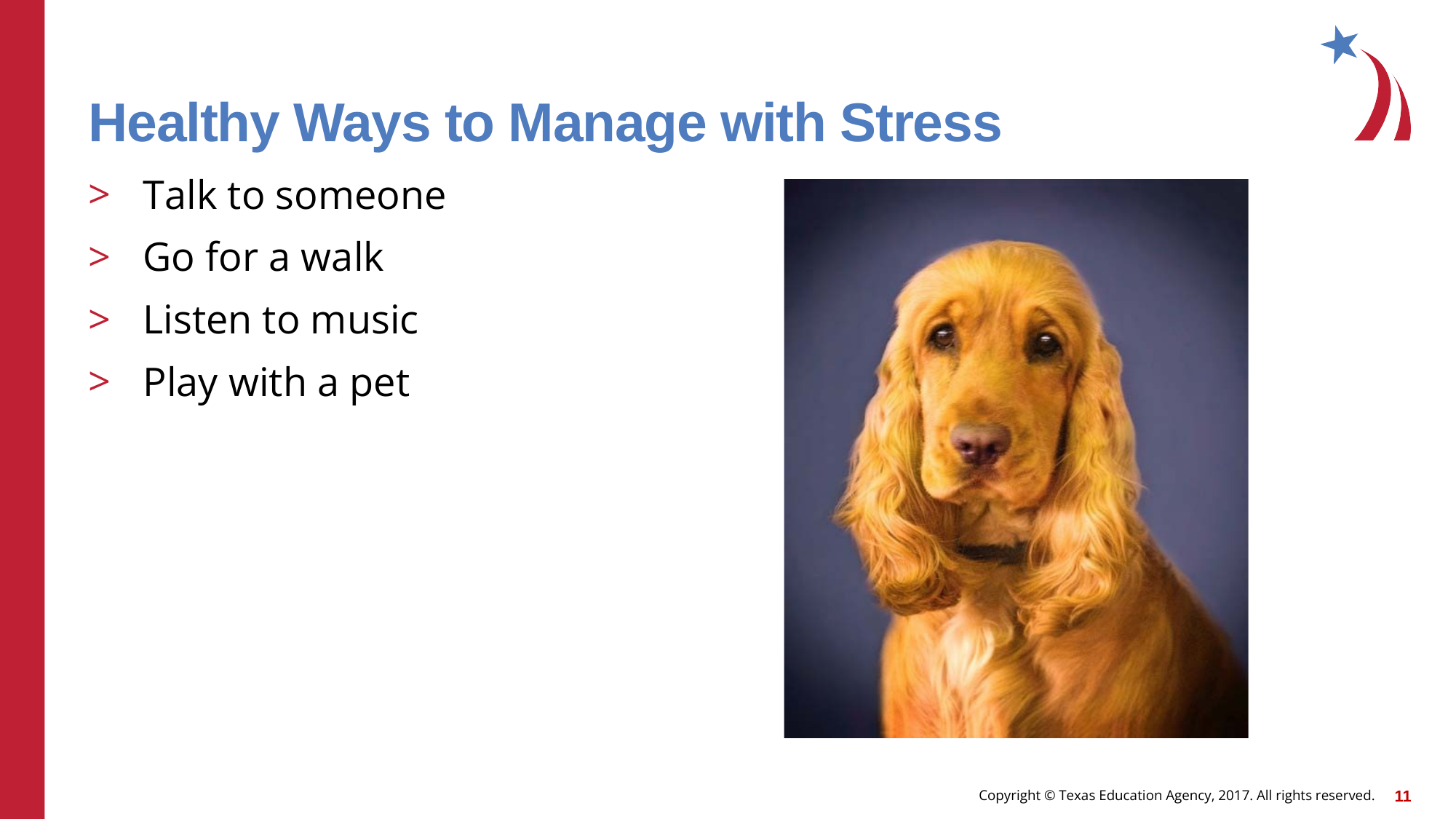

# Healthy Ways to Manage with Stress
Talk to someone
Go for a walk
Listen to music
Play with a pet